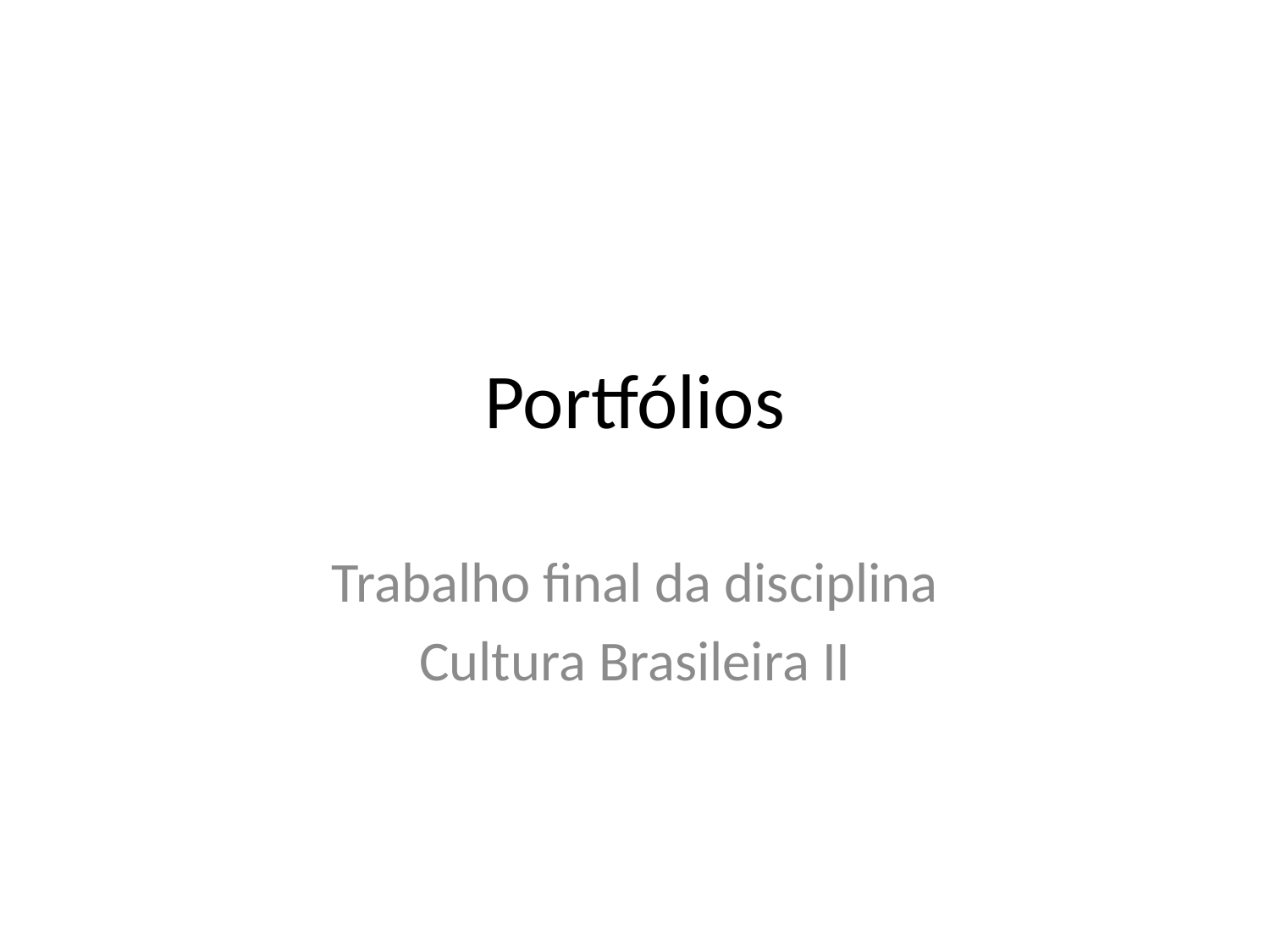

# Portfólios
Trabalho final da disciplina
Cultura Brasileira II